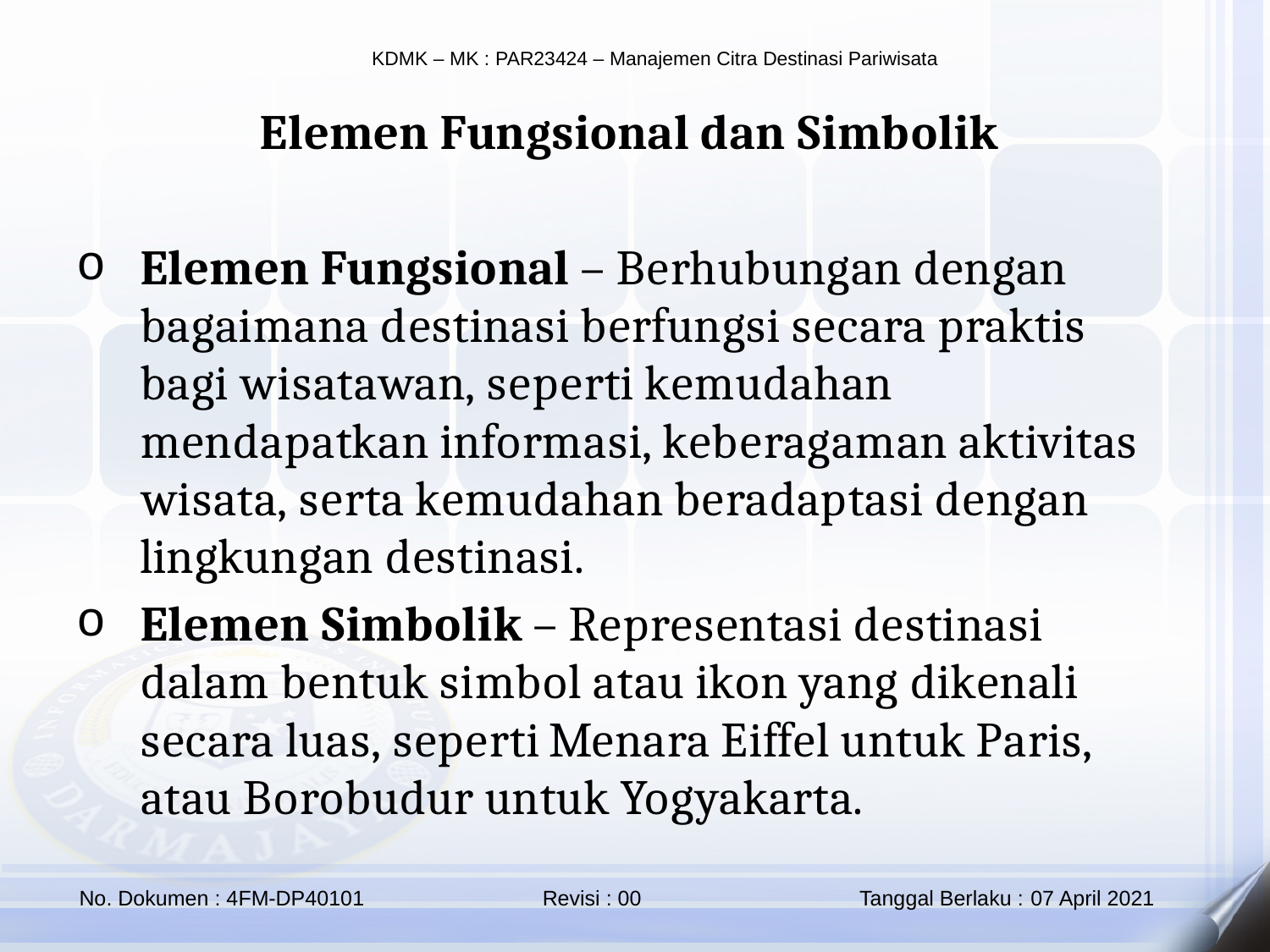

Elemen Fungsional dan Simbolik

Elemen Fungsional – Berhubungan dengan bagaimana destinasi berfungsi secara praktis bagi wisatawan, seperti kemudahan mendapatkan informasi, keberagaman aktivitas wisata, serta kemudahan beradaptasi dengan lingkungan destinasi.
Elemen Simbolik – Representasi destinasi dalam bentuk simbol atau ikon yang dikenali secara luas, seperti Menara Eiffel untuk Paris, atau Borobudur untuk Yogyakarta.